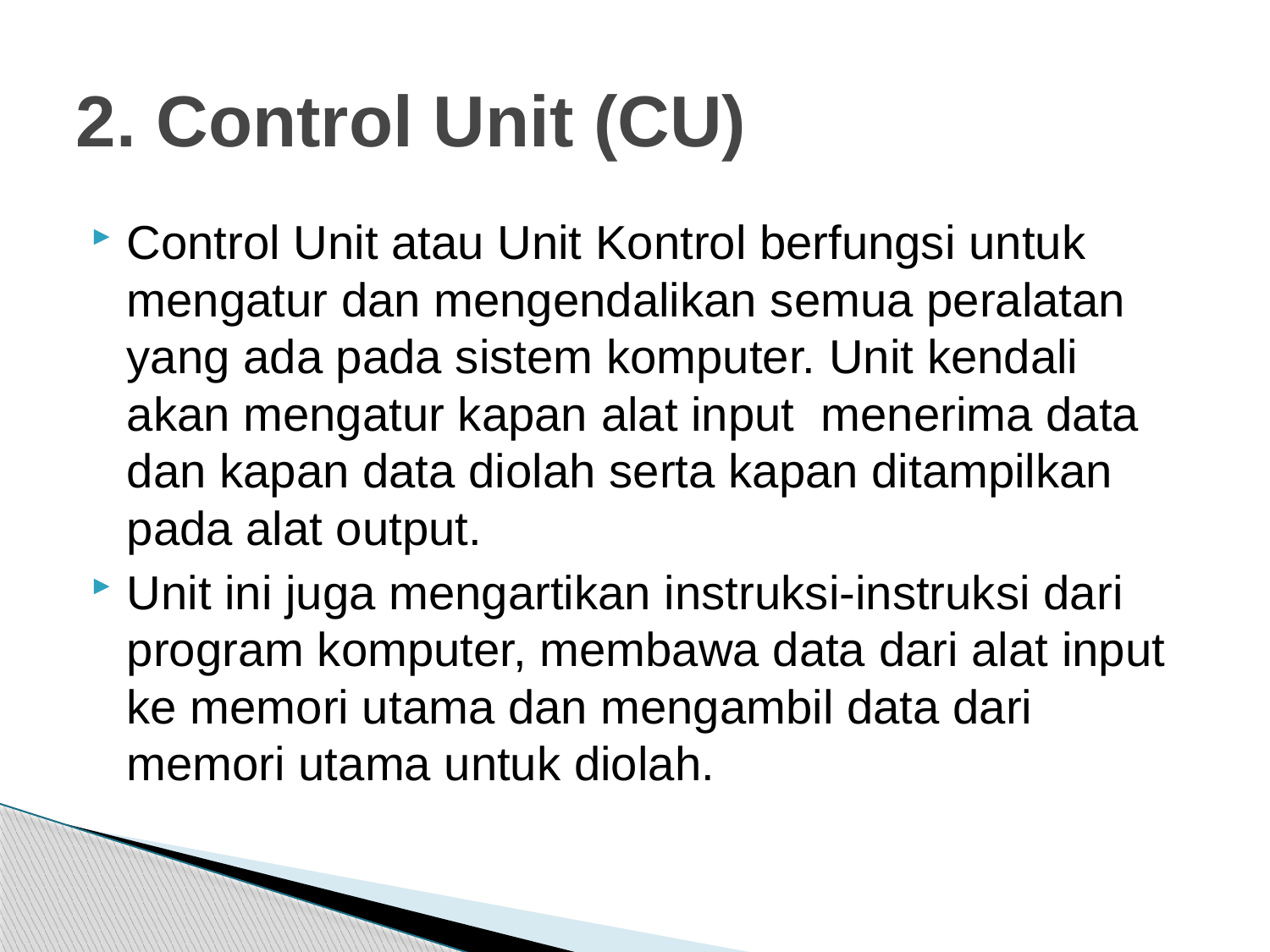

# 2. Control Unit (CU)
Control Unit atau Unit Kontrol berfungsi untuk mengatur dan mengendalikan semua peralatan yang ada pada sistem komputer. Unit kendali akan mengatur kapan alat input  menerima data dan kapan data diolah serta kapan ditampilkan pada alat output.
Unit ini juga mengartikan instruksi-instruksi dari program komputer, membawa data dari alat input ke memori utama dan mengambil data dari memori utama untuk diolah.